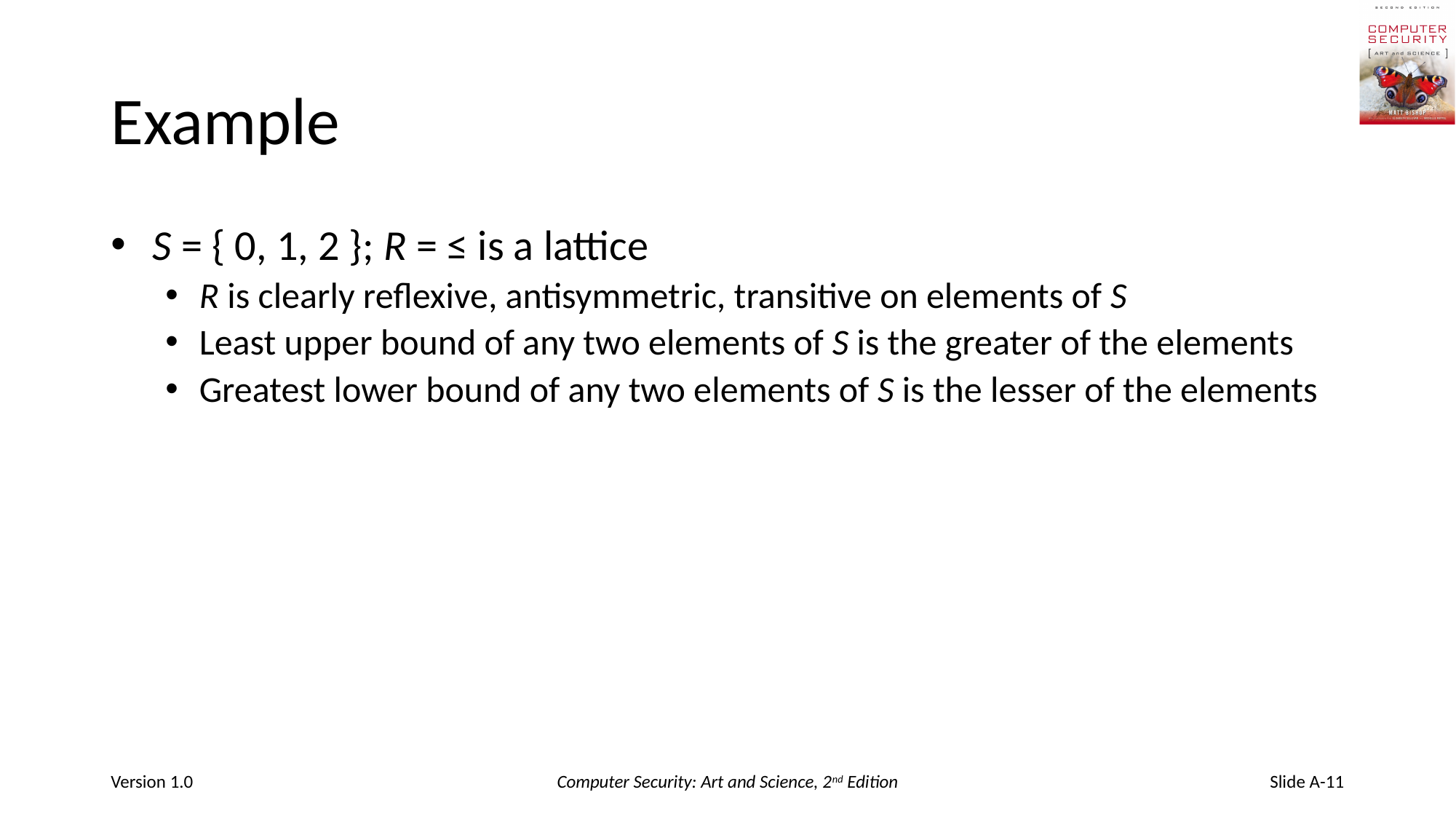

# Example
S = { 0, 1, 2 }; R = ≤ is a lattice
R is clearly reflexive, antisymmetric, transitive on elements of S
Least upper bound of any two elements of S is the greater of the elements
Greatest lower bound of any two elements of S is the lesser of the elements
Version 1.0
Computer Security: Art and Science, 2nd Edition
Slide A-11